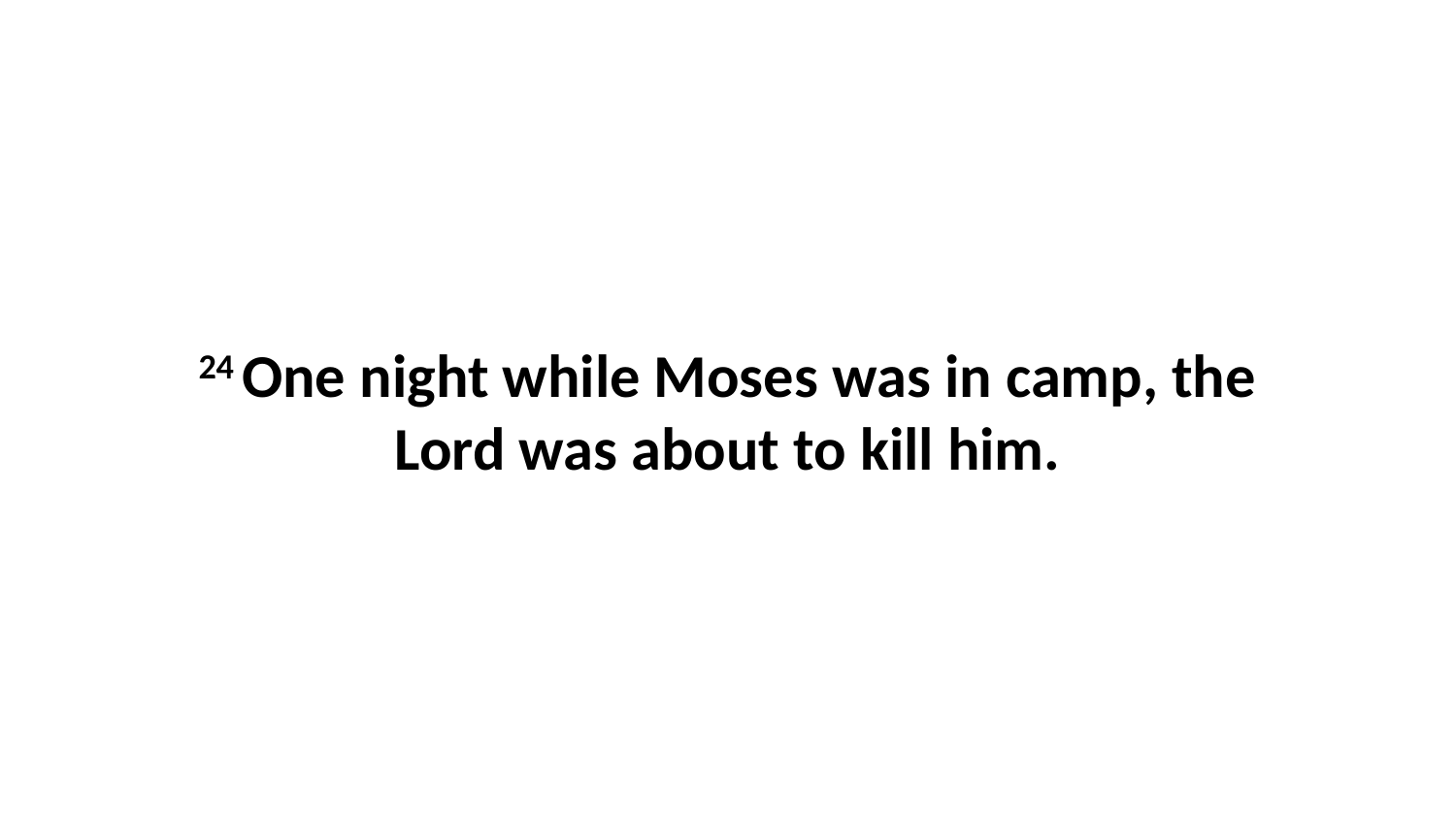

24 One night while Moses was in camp, the Lord was about to kill him.